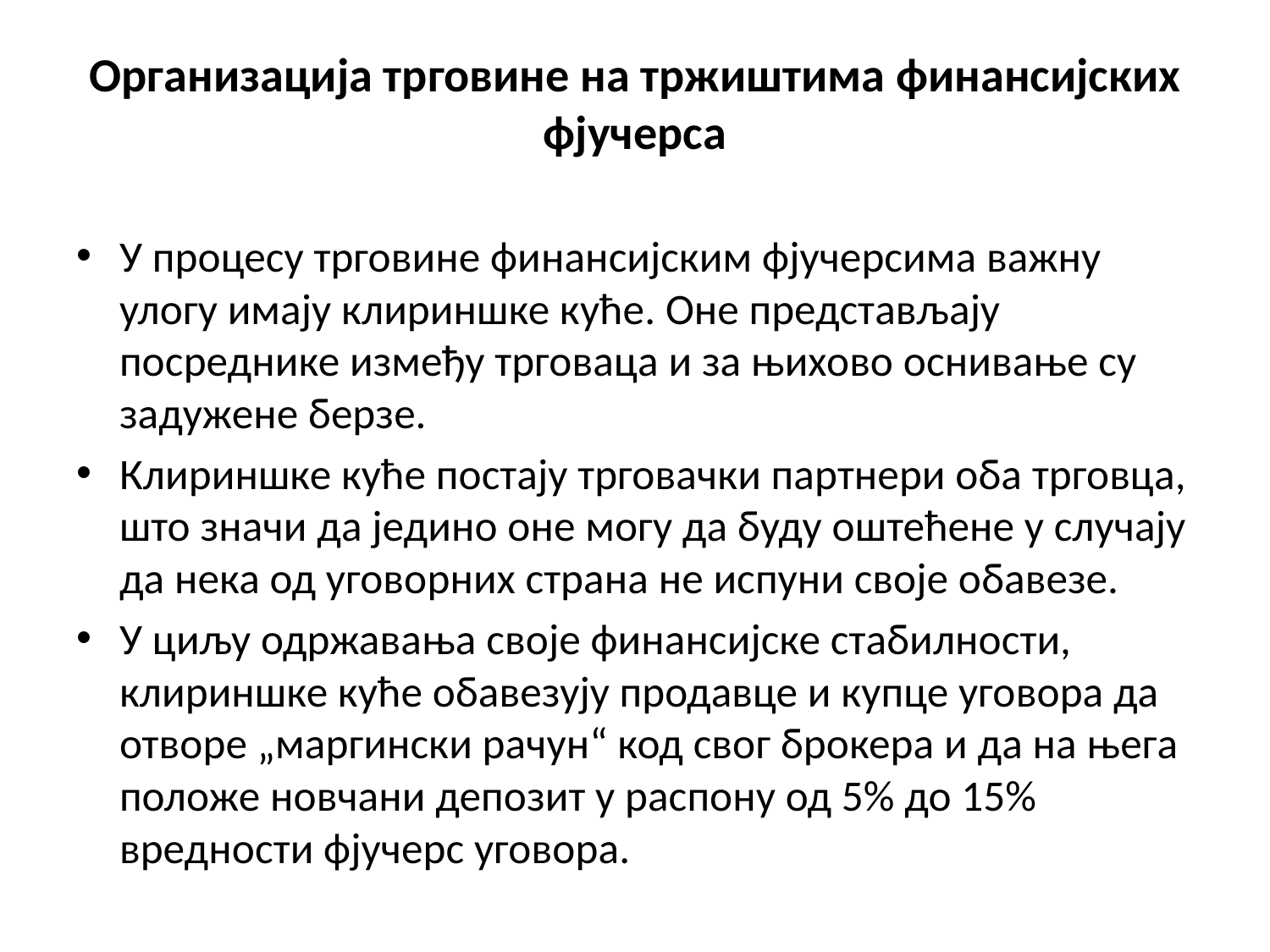

# Организација трговине на тржиштима финансијских фјучерса
У процесу трговине финансијским фјучерсима важну улогу имају клириншке куће. Оне представљају посреднике између трговаца и за њихово оснивање су задужене берзе.
Клириншке куће постају трговачки партнери оба трговца, што значи да једино оне могу да буду оштећене у случају да нека од уговорних страна не испуни своје обавезе.
У циљу одржавања своје финансијске стабилности, клириншке куће обавезују продавце и купце уговора да отворе „маргински рачун“ код свог брокера и да на њега положе новчани депозит у распону од 5% до 15% вредности фјучерс уговора.